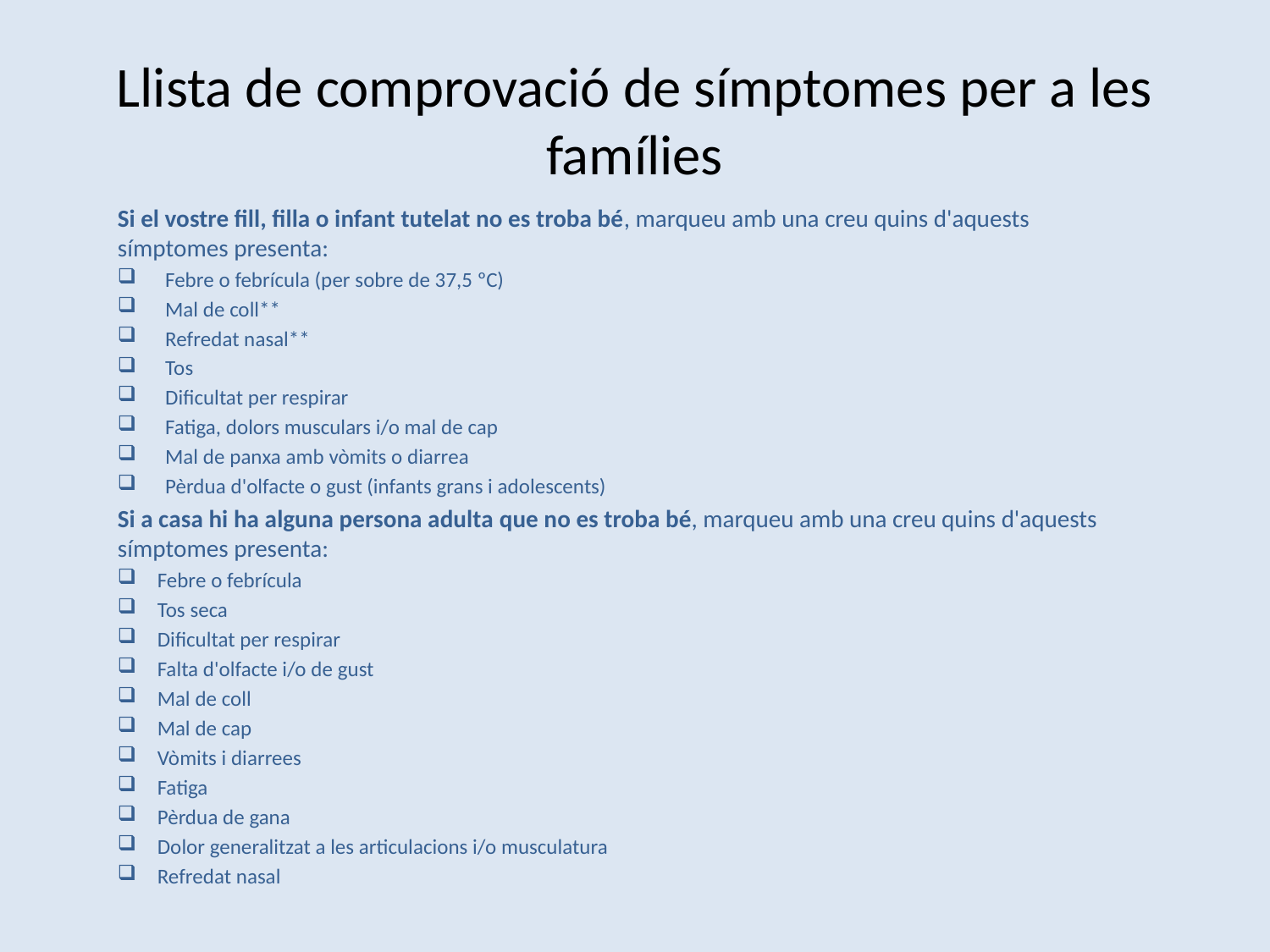

# Llista de comprovació de símptomes per a les famílies
Si el vostre fill, filla o infant tutelat no es troba bé, marqueu amb una creu quins d'aquests símptomes presenta:
Febre o febrícula (per sobre de 37,5 ºC)
Mal de coll**
Refredat nasal**
Tos
Dificultat per respirar
Fatiga, dolors musculars i/o mal de cap
Mal de panxa amb vòmits o diarrea
Pèrdua d'olfacte o gust (infants grans i adolescents)
Si a casa hi ha alguna persona adulta que no es troba bé, marqueu amb una creu quins d'aquests símptomes presenta:
Febre o febrícula
Tos seca
Dificultat per respirar
Falta d'olfacte i/o de gust
Mal de coll
Mal de cap
Vòmits i diarrees
Fatiga
Pèrdua de gana
Dolor generalitzat a les articulacions i/o musculatura
Refredat nasal